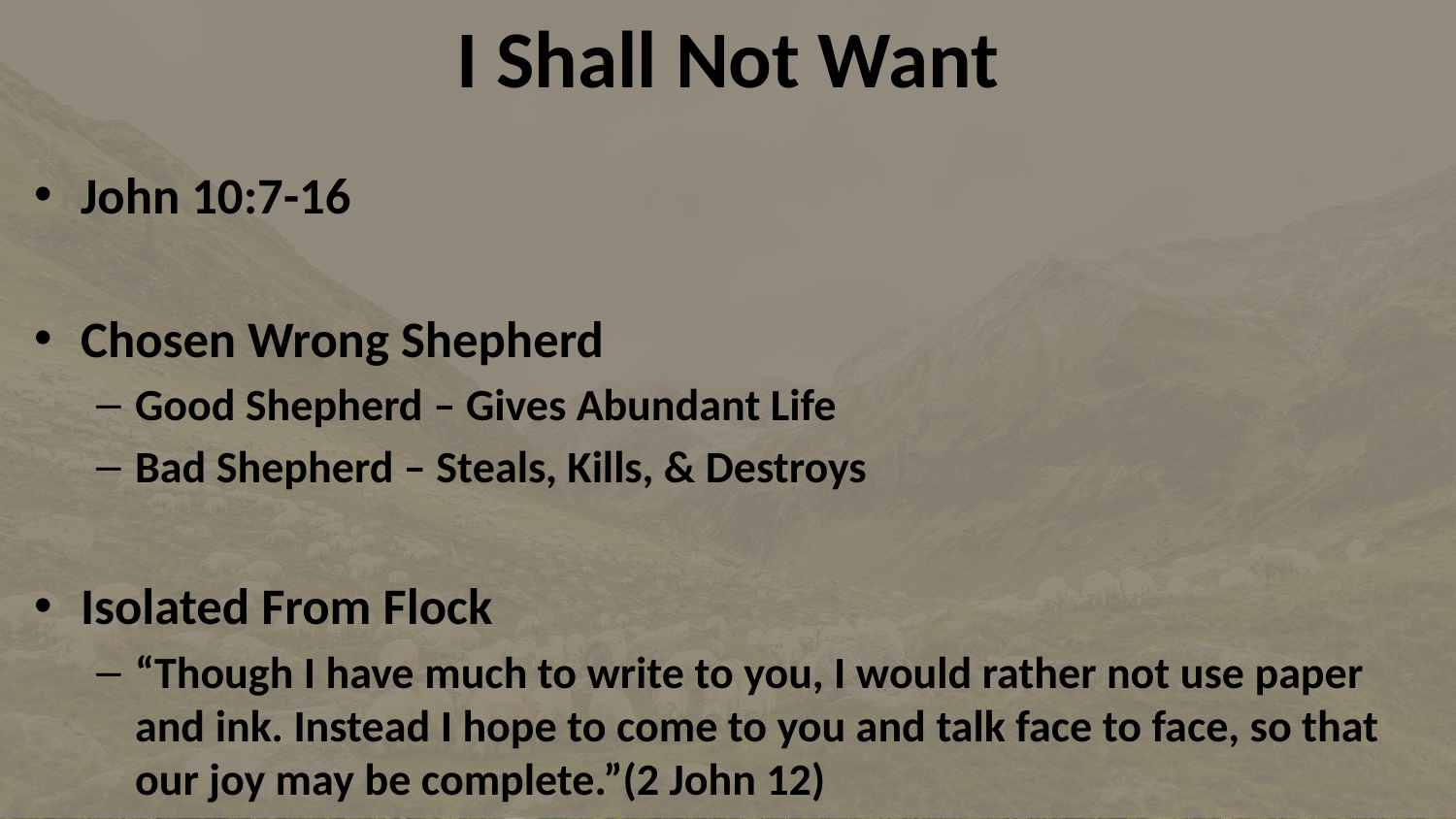

I Shall Not Want
John 10:7-16

Chosen Wrong Shepherd
Good Shepherd – Gives Abundant Life
Bad Shepherd – Steals, Kills, & Destroys

Isolated From Flock
“Though I have much to write to you, I would rather not use paper and ink. Instead I hope to come to you and talk face to face, so that our joy may be complete.”(2 John 12)